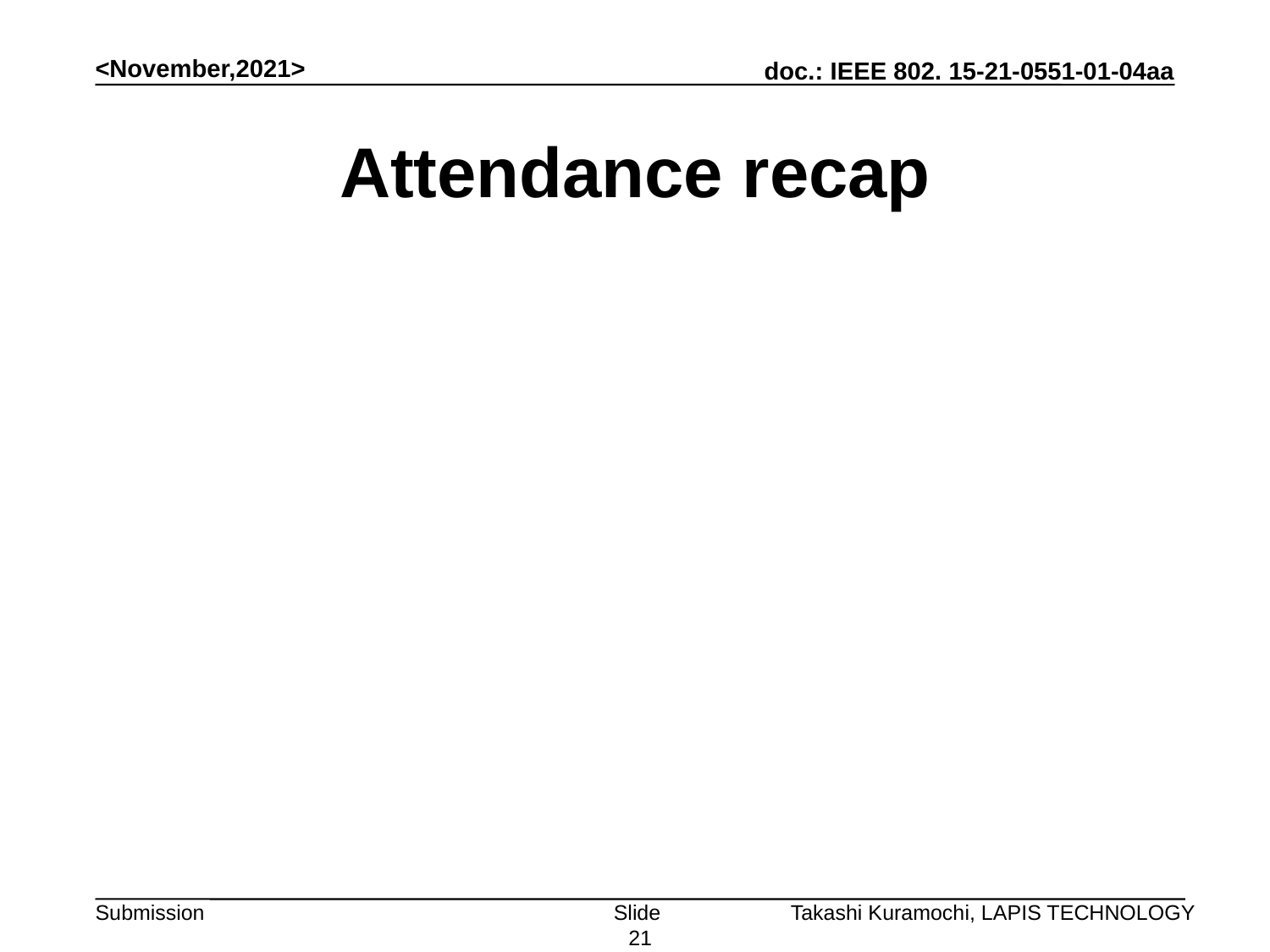

<November,2021>
# Attendance recap
Slide 21
Takashi Kuramochi, LAPIS TECHNOLOGY